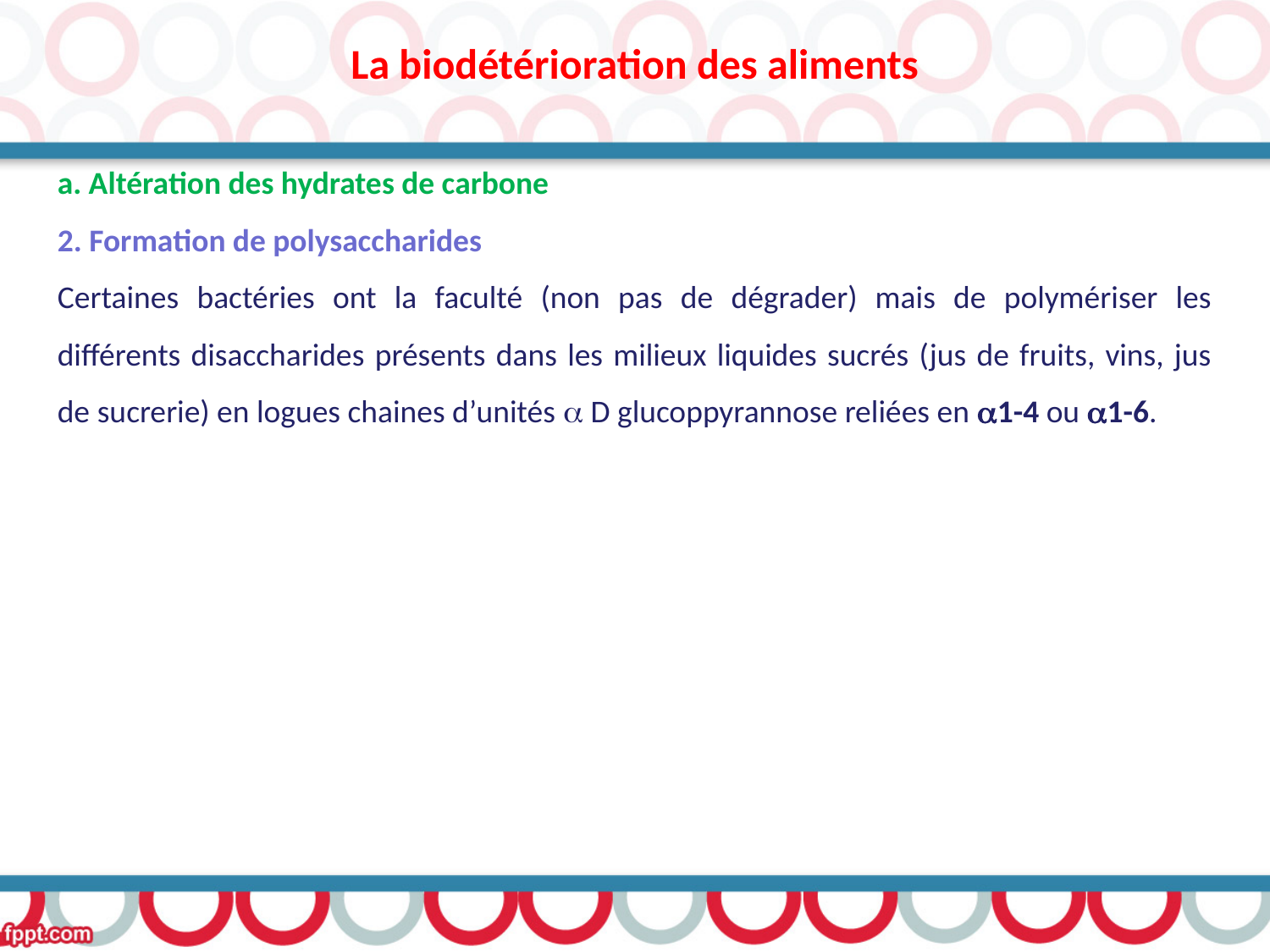

La biodétérioration des aliments

a. Altération des hydrates de carbone
2. Formation de polysaccharides
Certaines bactéries ont la faculté (non pas de dégrader) mais de polymériser les différents disaccharides présents dans les milieux liquides sucrés (jus de fruits, vins, jus de sucrerie) en logues chaines d’unités α D glucoppyrannose reliées en α1-4 ou α1-6.